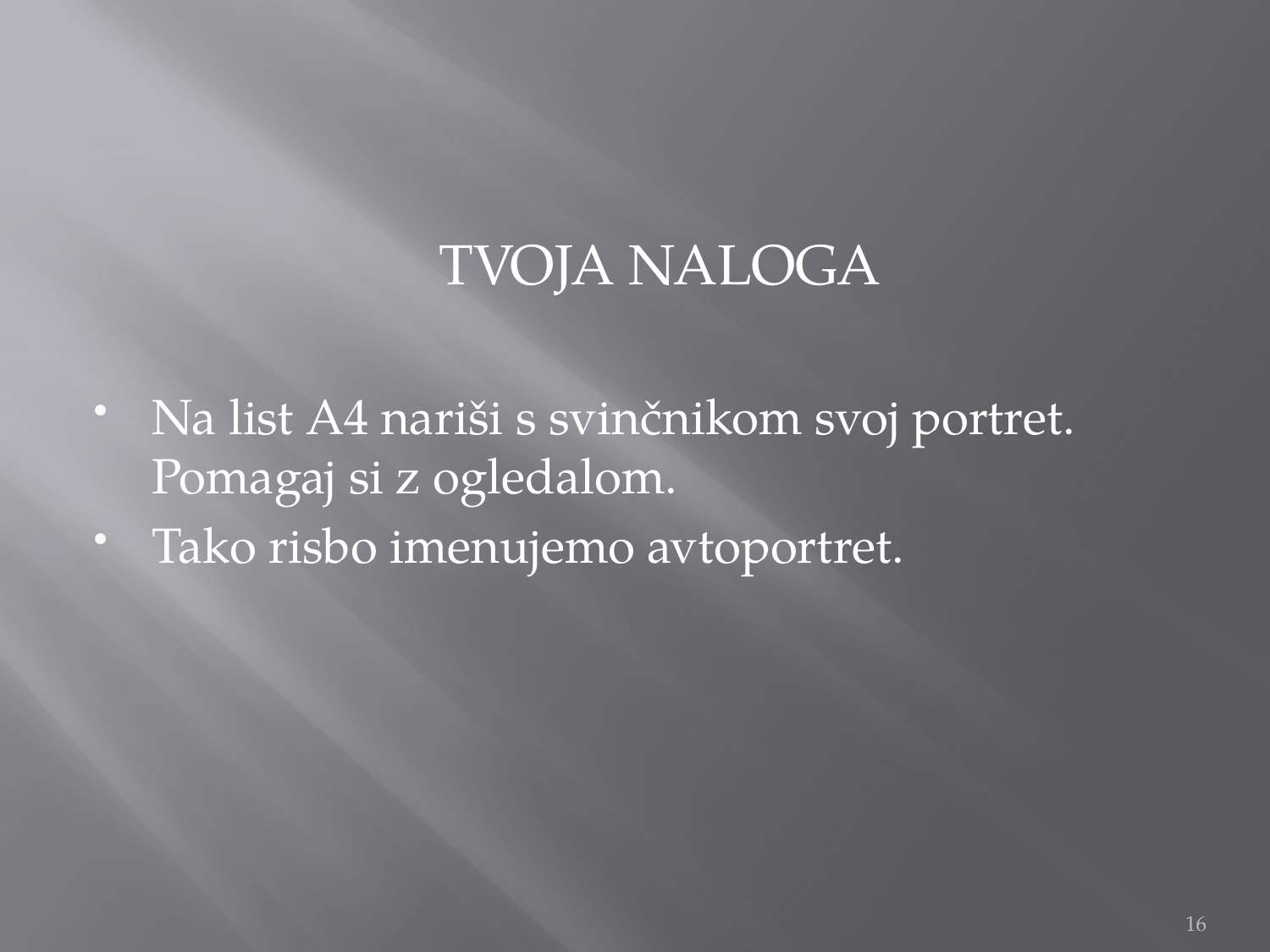

#
                            TVOJA NALOGA

Na list A4 nariši s svinčnikom svoj portret. Pomagaj si z ogledalom.
Tako risbo imenujemo avtoportret.

16